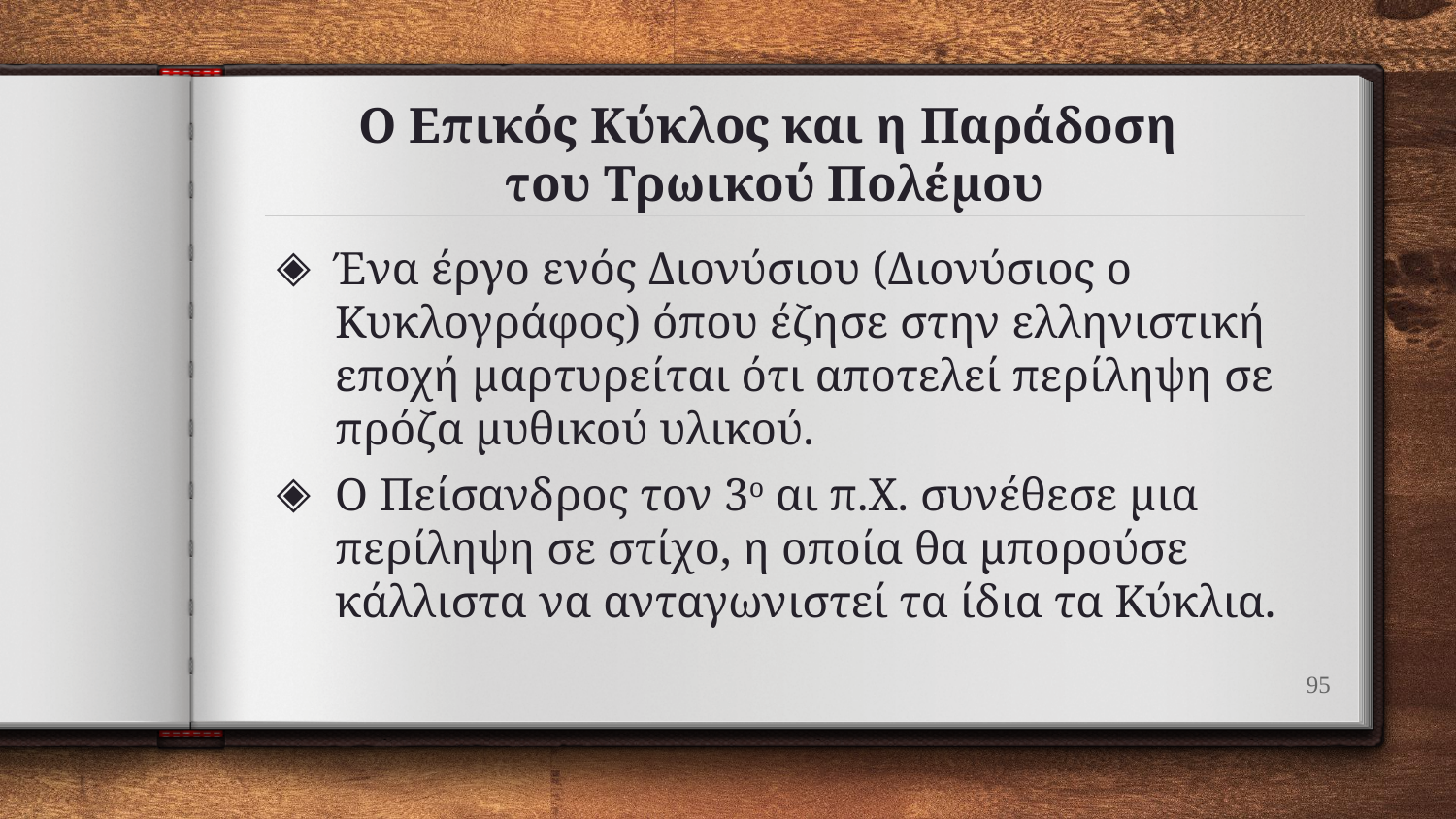

# Ο Επικός Κύκλος και η Παράδοση του Τρωικού Πολέμου
Ένα έργο ενός Διονύσιου (Διονύσιος ο Κυκλογράφος) όπου έζησε στην ελληνιστική εποχή μαρτυρείται ότι αποτελεί περίληψη σε πρόζα μυθικού υλικού.
Ο Πείσανδρος τον 3ο αι π.Χ. συνέθεσε μια περίληψη σε στίχο, η οποία θα μπορούσε κάλλιστα να ανταγωνιστεί τα ίδια τα Κύκλια.

95